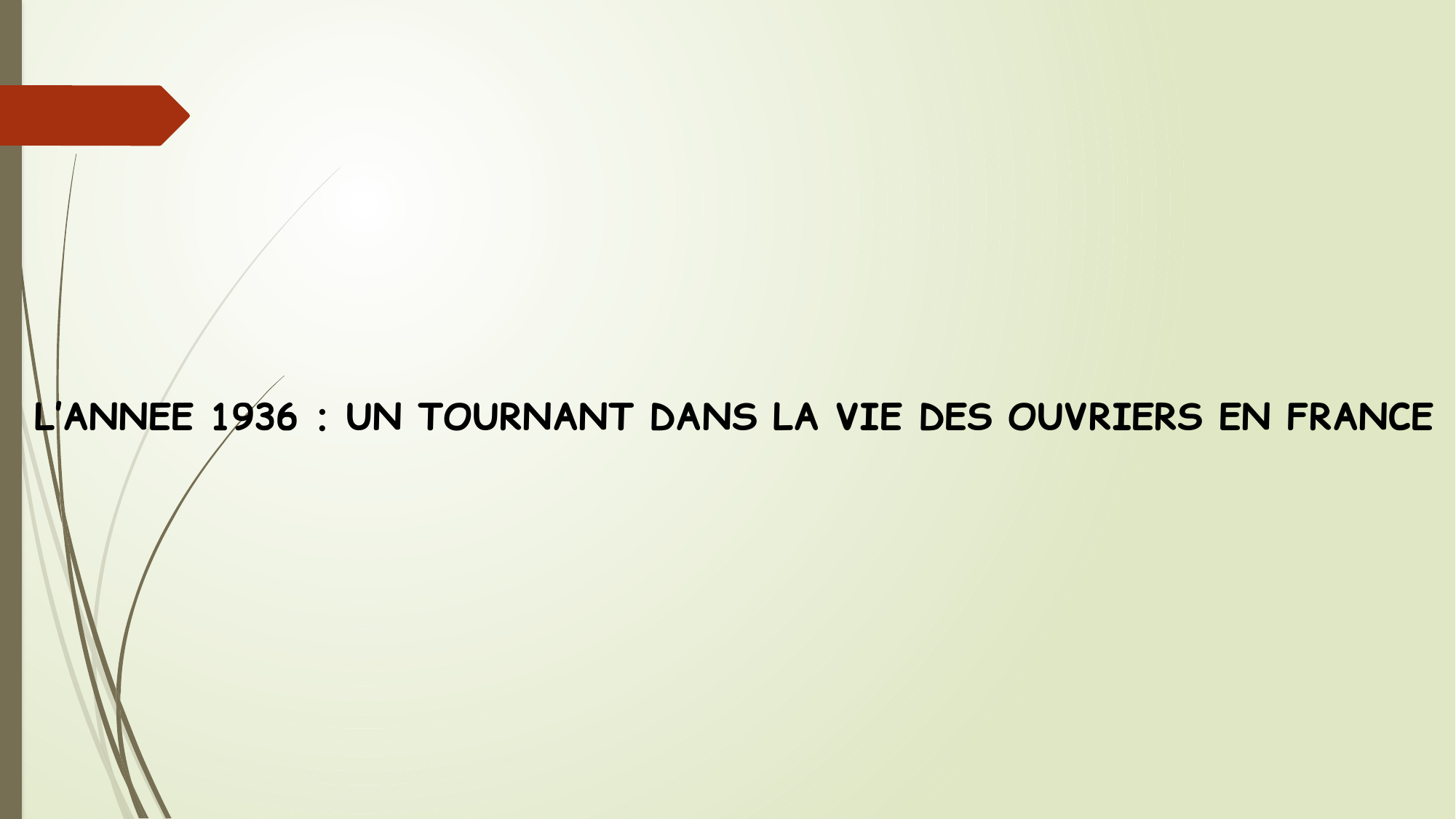

L’ANNEE 1936 : UN TOURNANT DANS LA VIE DES OUVRIERS EN FRANCE